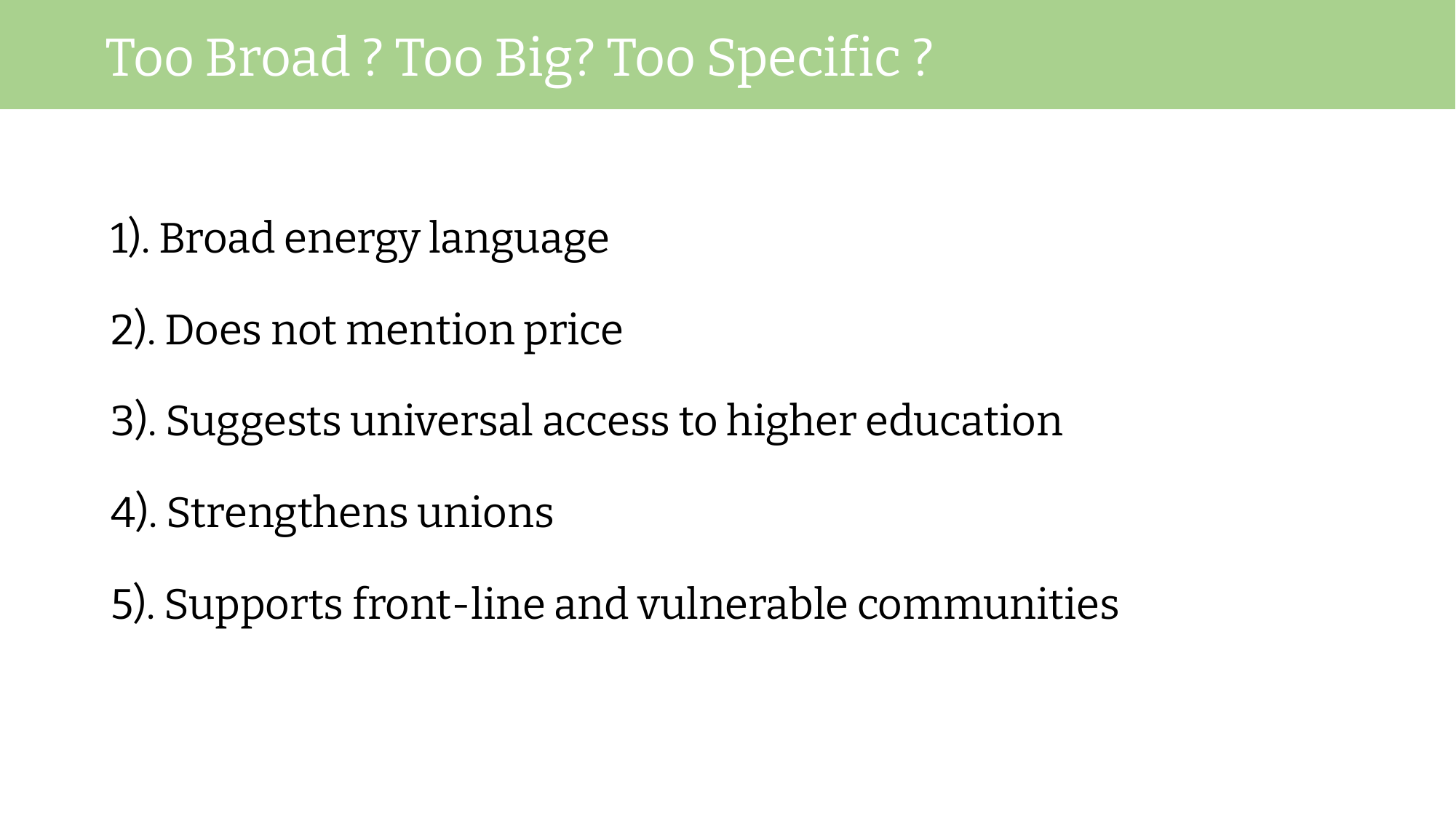

Too Broad ? Too Big? Too Specific ?
1). Broad energy language
2). Does not mention price
3). Suggests universal access to higher education
4). Strengthens unions
5). Supports front-line and vulnerable communities